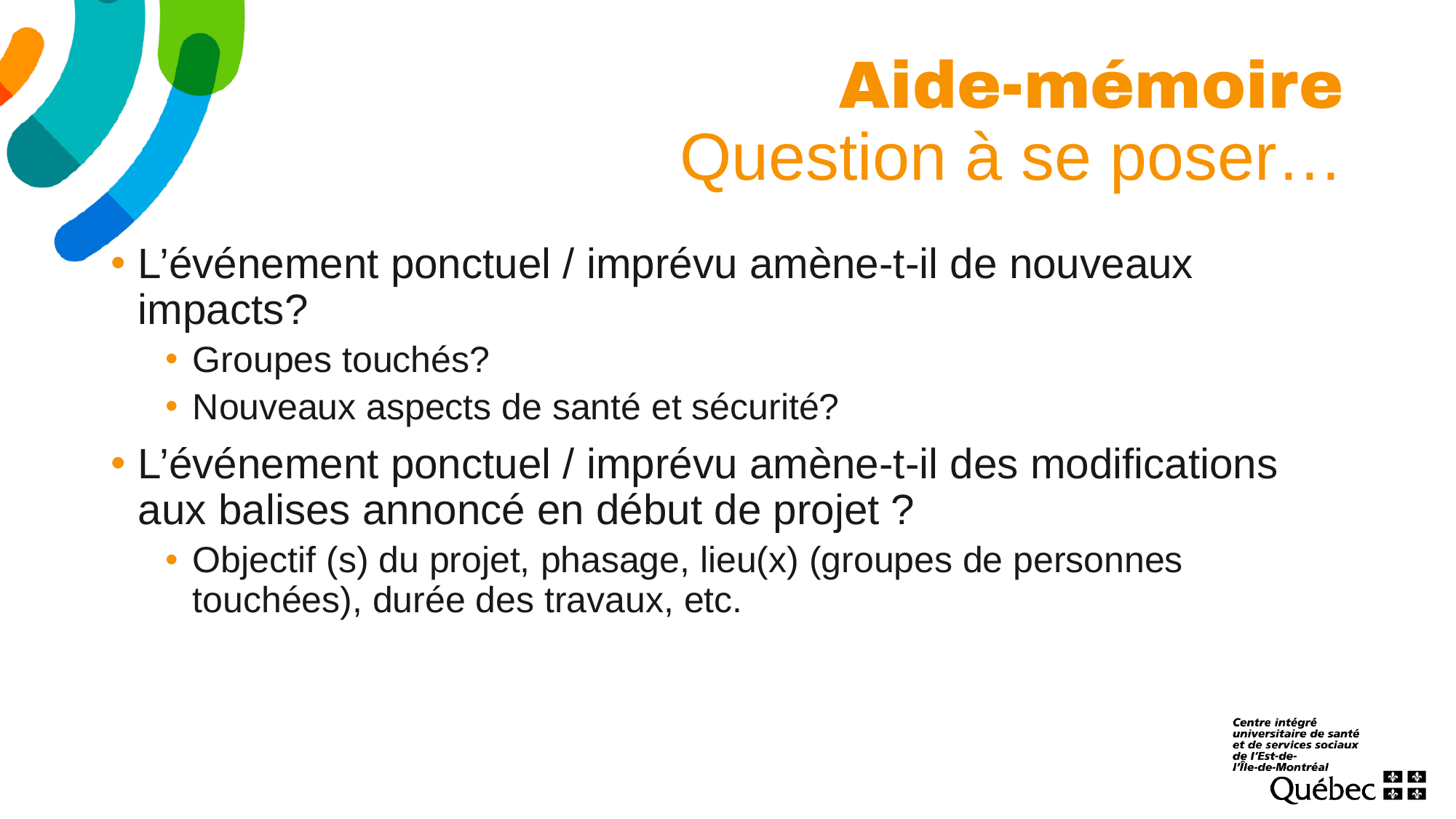

# Aide-mémoire Question à se poser…
L’événement ponctuel / imprévu amène-t-il de nouveaux impacts?
Groupes touchés?
Nouveaux aspects de santé et sécurité?
L’événement ponctuel / imprévu amène-t-il des modifications aux balises annoncé en début de projet ?
Objectif (s) du projet, phasage, lieu(x) (groupes de personnes touchées), durée des travaux, etc.